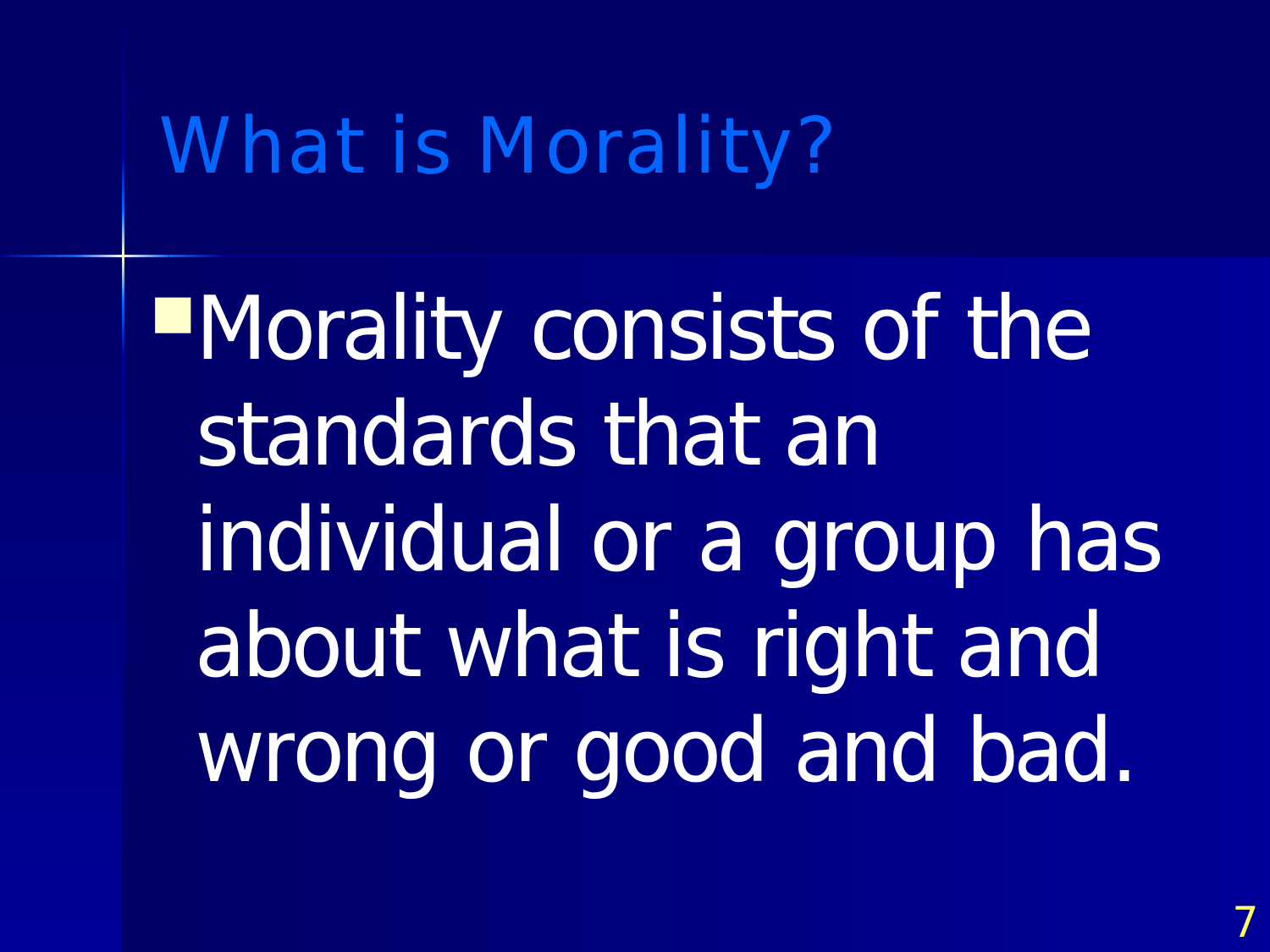

# What is Morality?
Morality consists of the standards that an individual or a group has about what is right and wrong or good and bad.
7